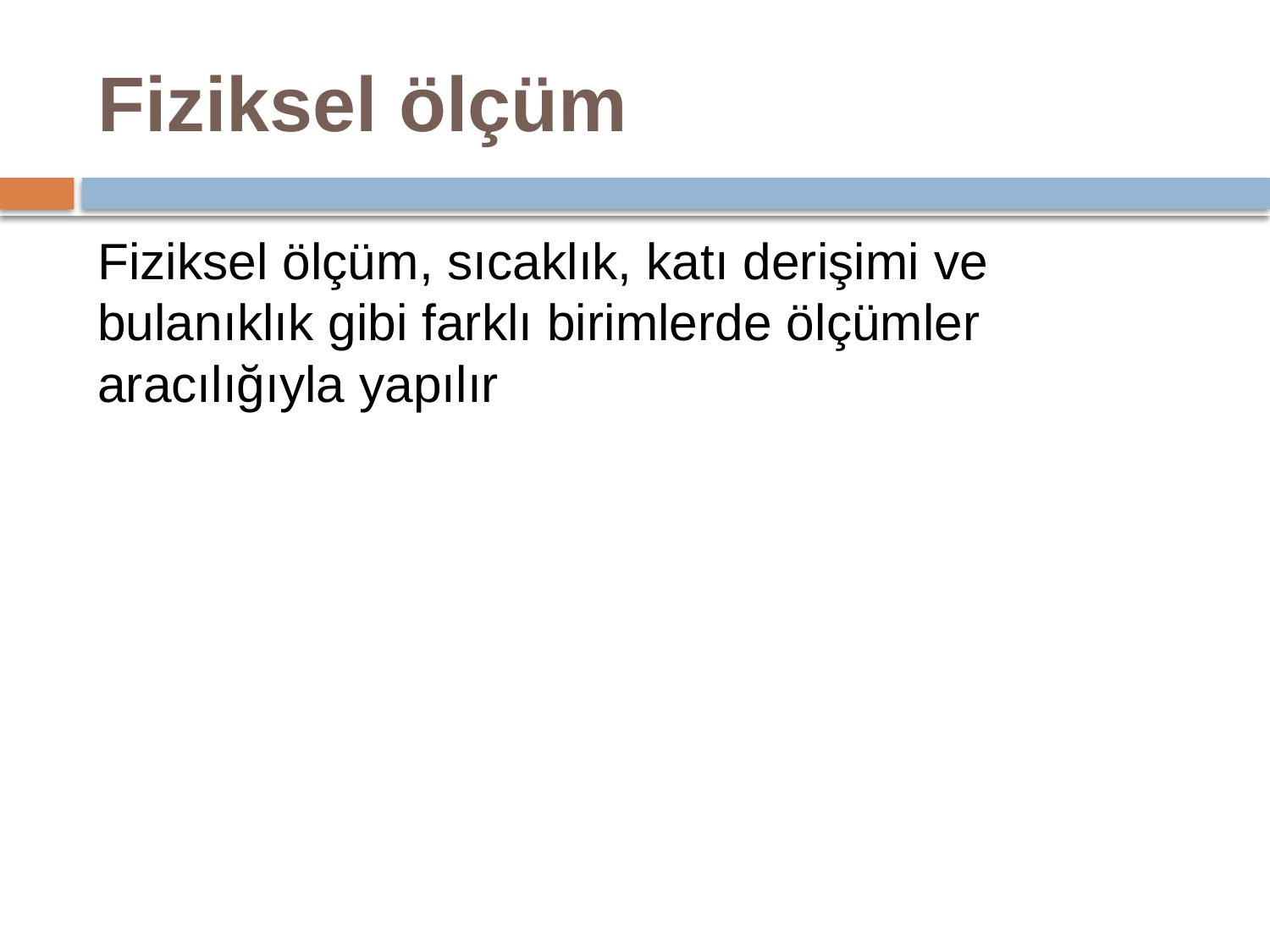

# Fiziksel ölçüm
Fiziksel ölçüm, sıcaklık, katı derişimi ve bulanıklık gibi farklı birimlerde ölçümler aracılığıyla yapılır